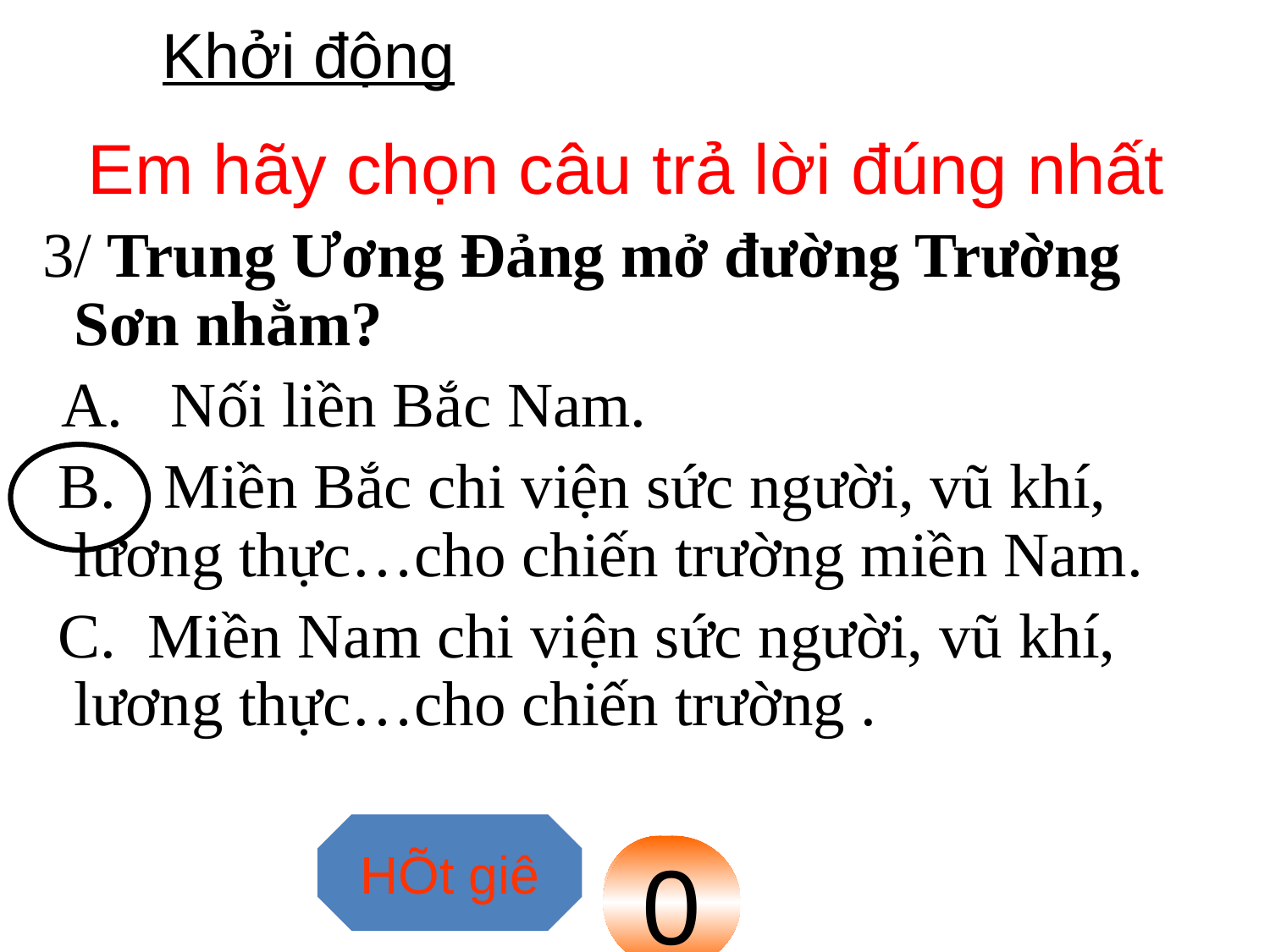

Khởi động
Em hãy chọn câu trả lời đúng nhất
 3/ Trung Ương Đảng mở đường Trường Sơn nhằm?
  A.   Nối liền Bắc Nam.
  B.   Miền Bắc chi viện sức người, vũ khí,      lương thực…cho chiến trường miền Nam.
  C.  Miền Nam chi viện sức người, vũ khí, lương thực…cho chiến trường .

HÕt giê
8
7
6
5
3
2
1
0
10
9
4